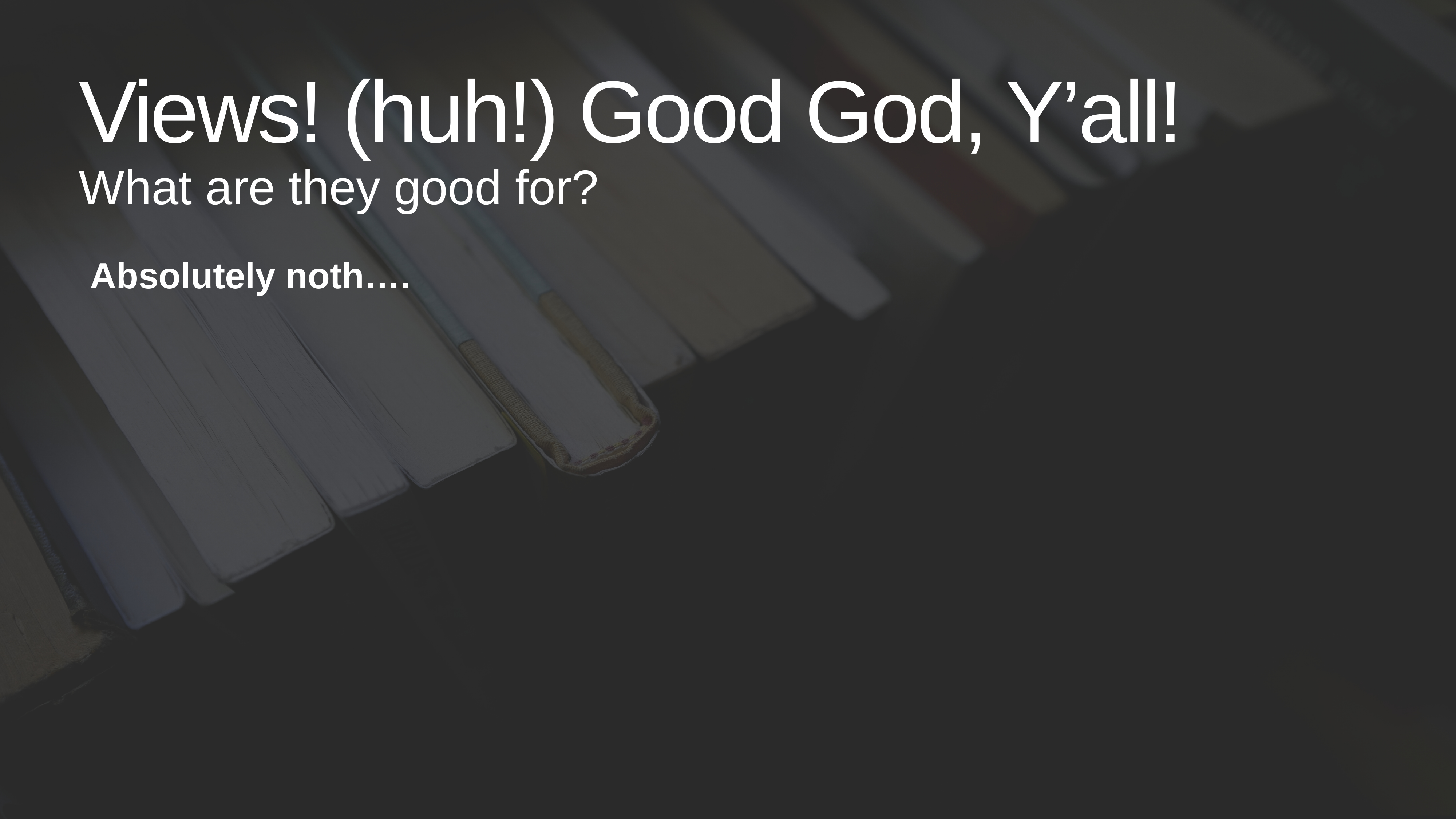

# Views! (huh!) Good God, Y’all!
What are they good for?
Absolutely noth….